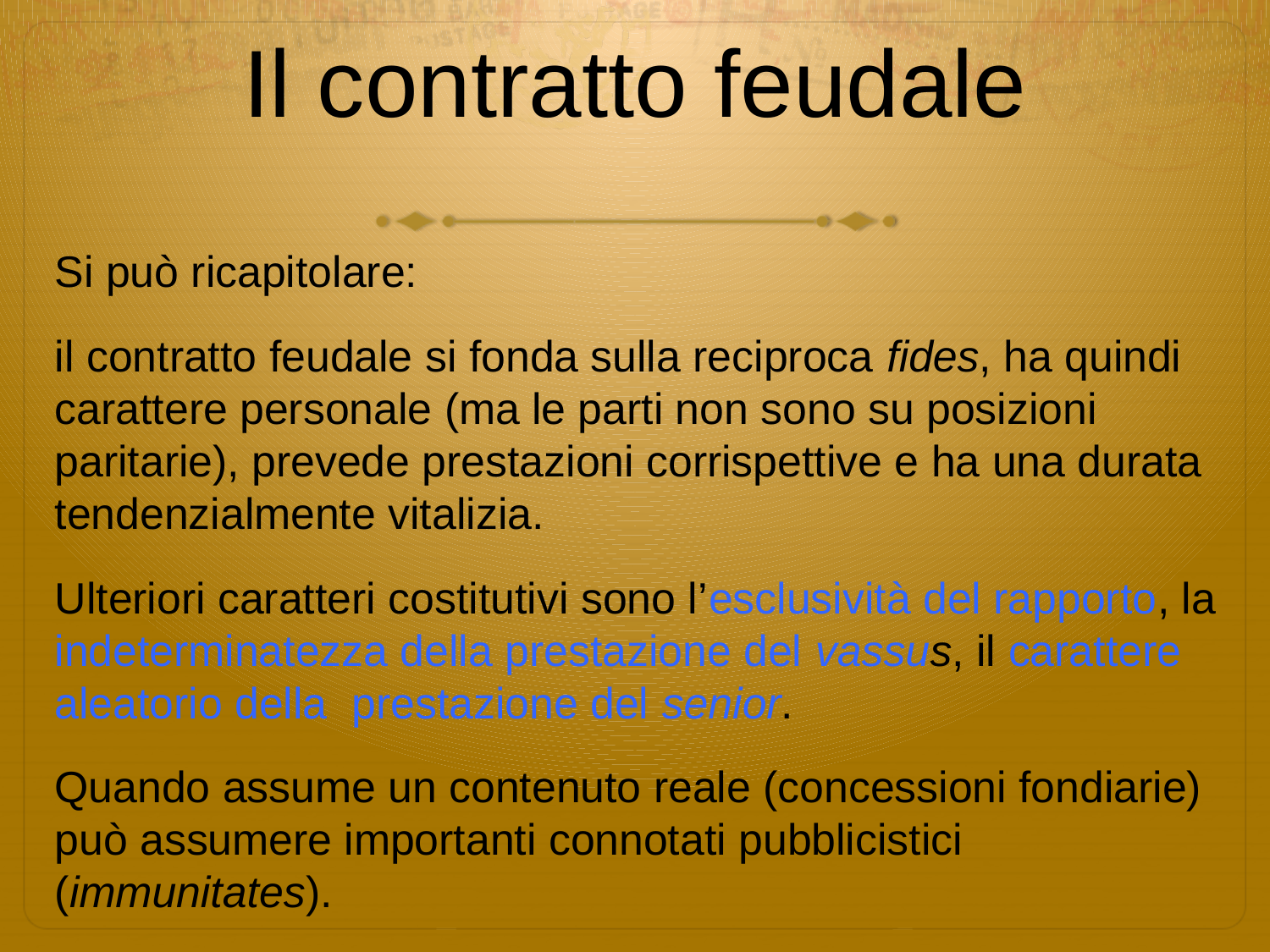

# Il contratto feudale
Si può ricapitolare:
il contratto feudale si fonda sulla reciproca fides, ha quindi carattere personale (ma le parti non sono su posizioni paritarie), prevede prestazioni corrispettive e ha una durata tendenzialmente vitalizia.
Ulteriori caratteri costitutivi sono l’esclusività del rapporto, la indeterminatezza della prestazione del vassus, il carattere aleatorio della  prestazione del senior.
Quando assume un contenuto reale (concessioni fondiarie) può assumere importanti connotati pubblicistici (immunitates).